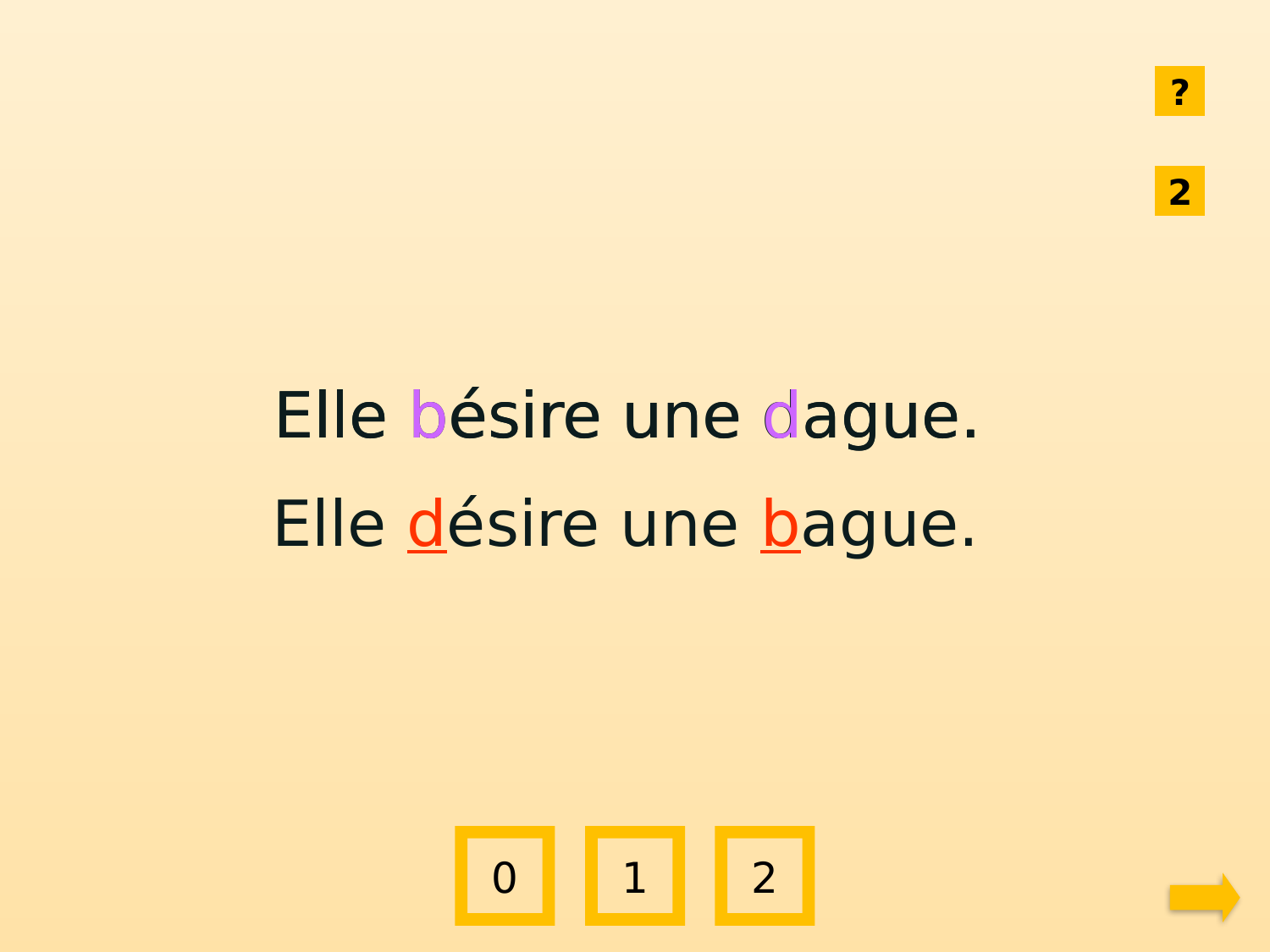

?
2
Elle bésire une dague.
Elle bésire une dague.
Elle désire une bague.
0
1
2